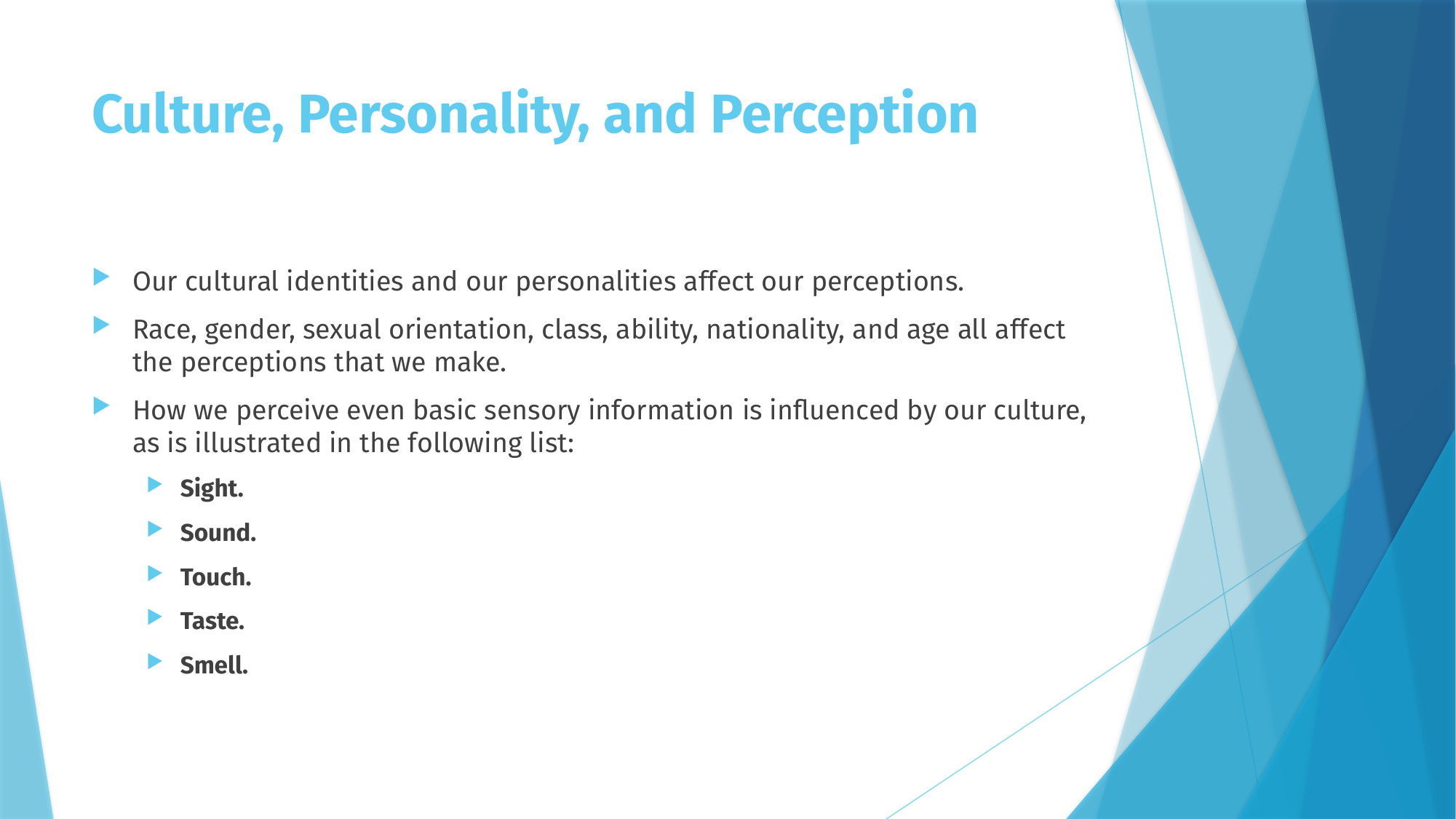

# Culture, Personality, and Perception
Our cultural identities and our personalities affect our perceptions.
Race, gender, sexual orientation, class, ability, nationality, and age all affect the perceptions that we make.
How we perceive even basic sensory information is influenced by our culture, as is illustrated in the following list:
Sight.
Sound.
Touch.
Taste.
Smell.